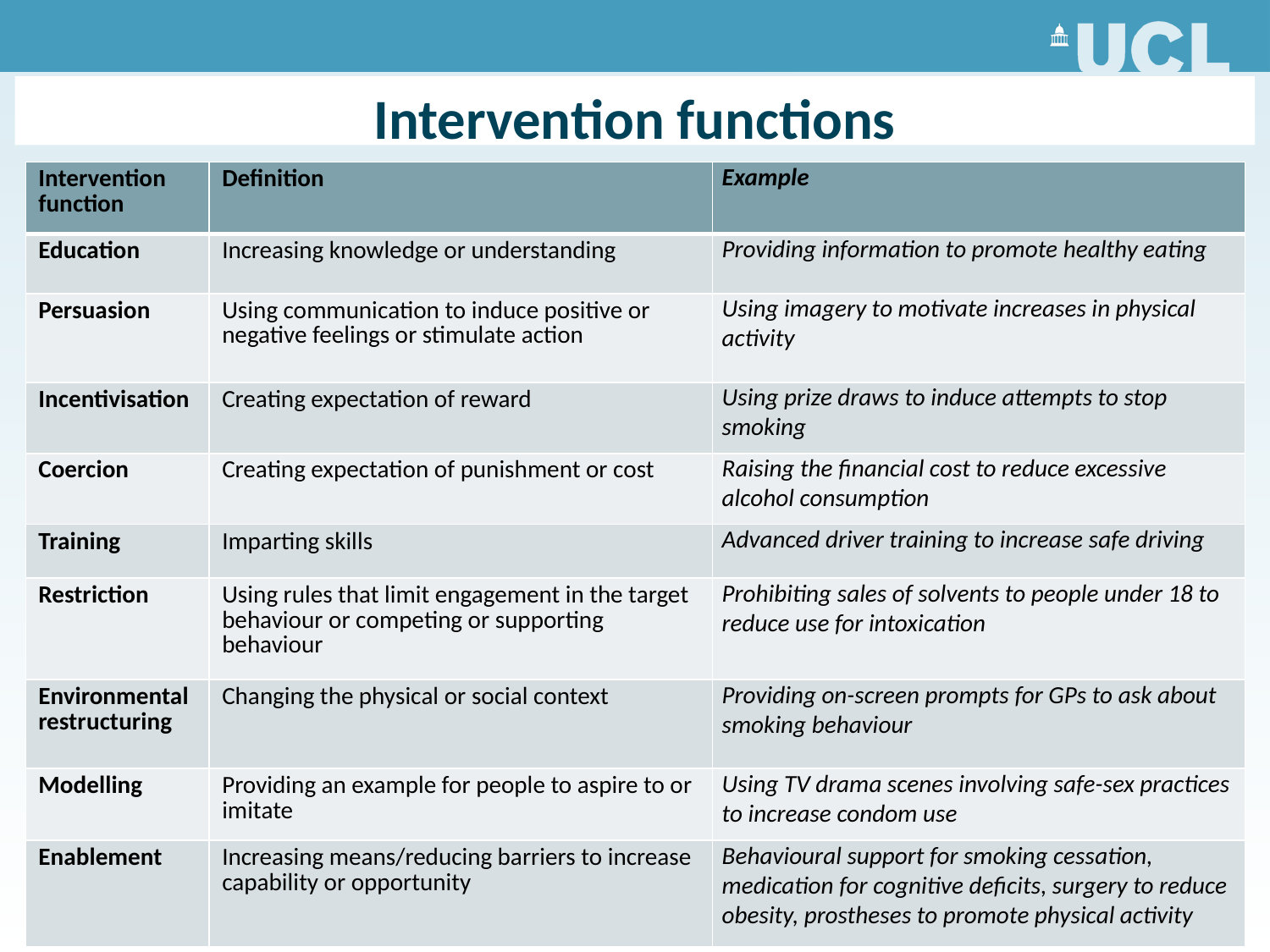

Intervention functions
| Intervention function | Definition | Example |
| --- | --- | --- |
| Education | Increasing knowledge or understanding | Providing information to promote healthy eating |
| Persuasion | Using communication to induce positive or negative feelings or stimulate action | Using imagery to motivate increases in physical activity |
| Incentivisation | Creating expectation of reward | Using prize draws to induce attempts to stop smoking |
| Coercion | Creating expectation of punishment or cost | Raising the financial cost to reduce excessive alcohol consumption |
| Training | Imparting skills | Advanced driver training to increase safe driving |
| Restriction | Using rules that limit engagement in the target behaviour or competing or supporting behaviour | Prohibiting sales of solvents to people under 18 to reduce use for intoxication |
| Environmental restructuring | Changing the physical or social context | Providing on-screen prompts for GPs to ask about smoking behaviour |
| Modelling | Providing an example for people to aspire to or imitate | Using TV drama scenes involving safe-sex practices to increase condom use |
| Enablement | Increasing means/reducing barriers to increase capability or opportunity | Behavioural support for smoking cessation, medication for cognitive deficits, surgery to reduce obesity, prostheses to promote physical activity |